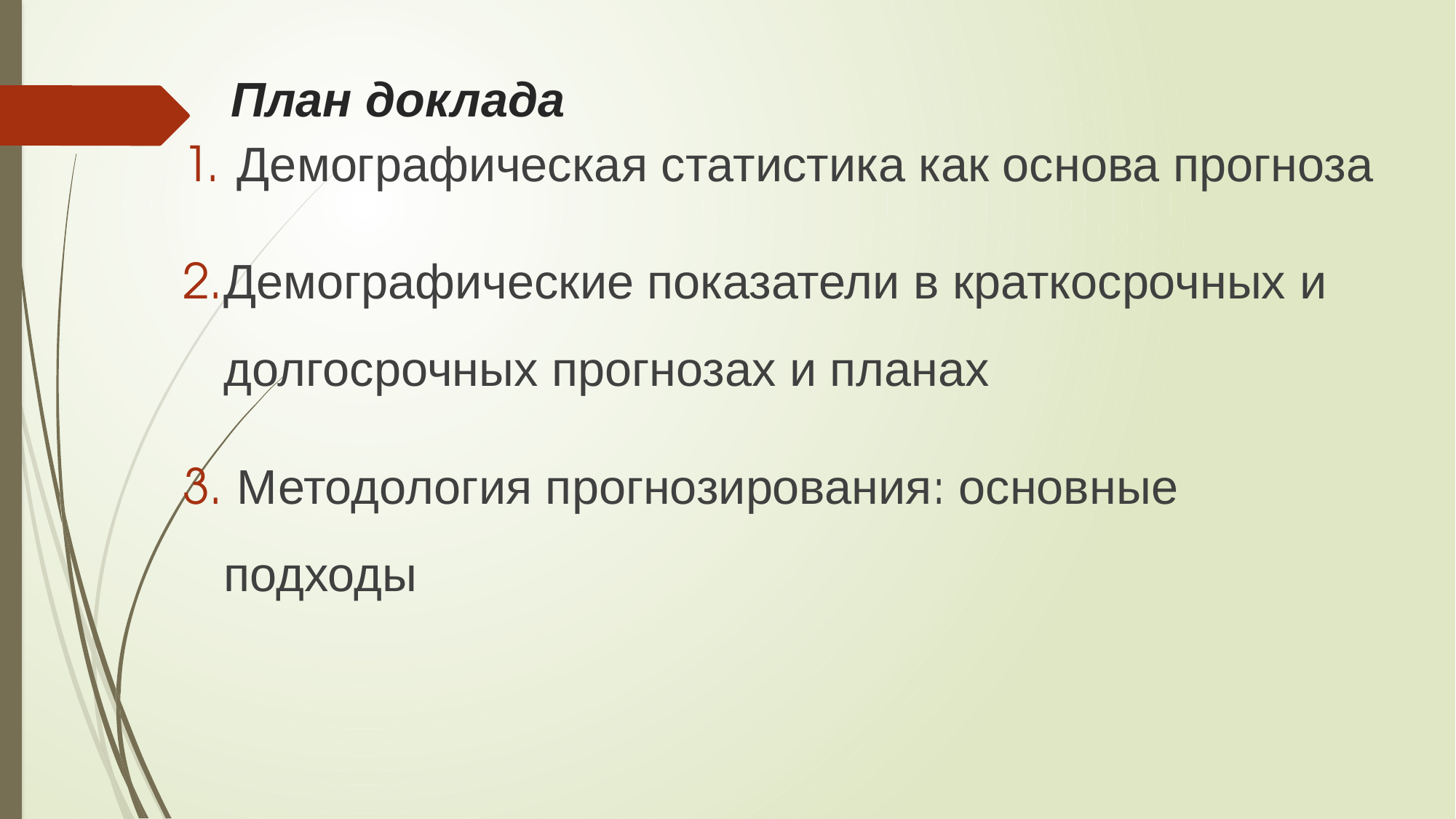

Демографическая статистика как основа прогноза
Демографические показатели в краткосрочных и долгосрочных прогнозах и планах
 Методология прогнозирования: основные подходы

# План доклада